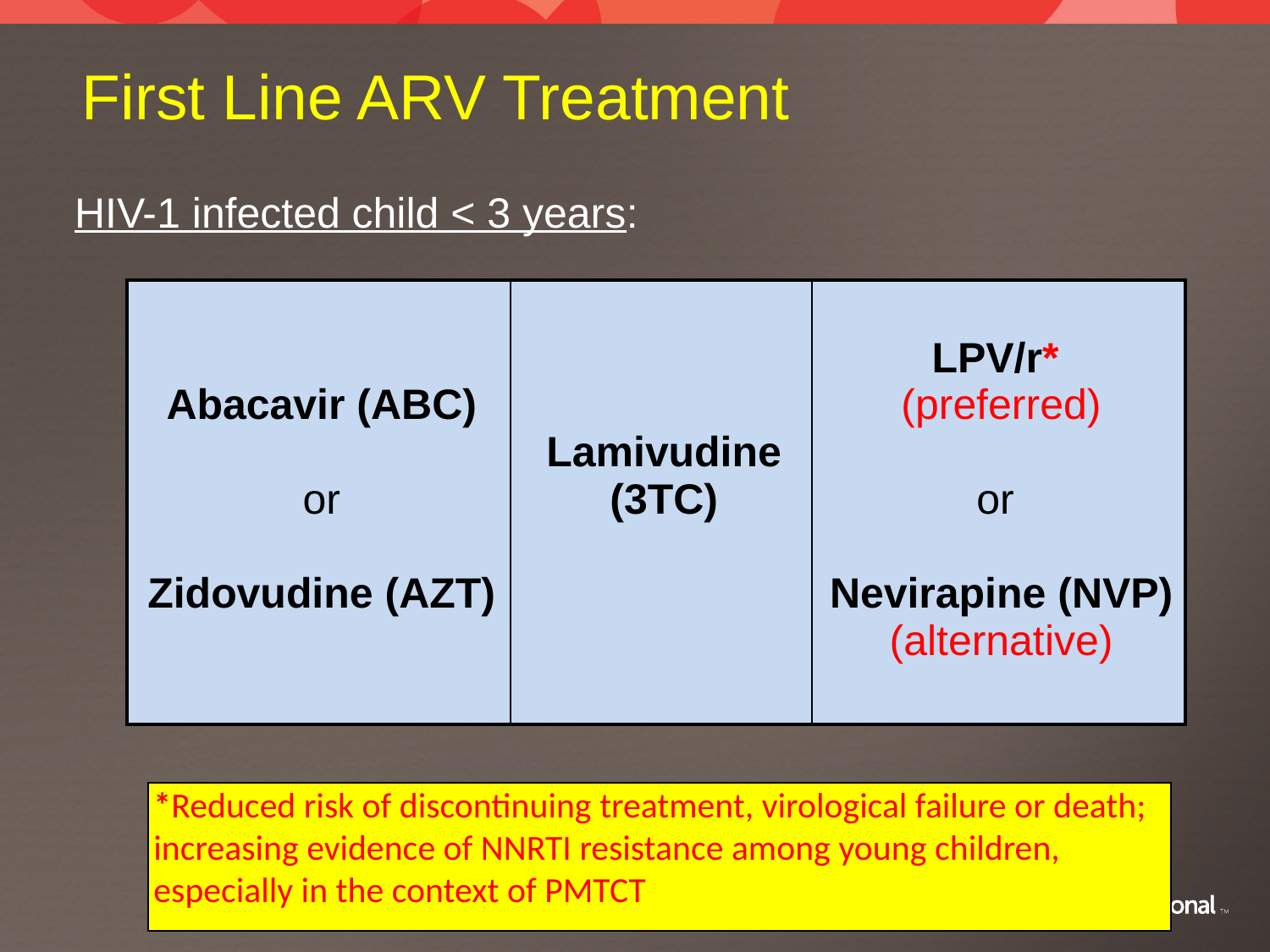

# First Line ARV Treatment
HIV-1 infected child < 3 years:
| Abacavir (ABC) or Zidovudine (AZT) | Lamivudine (3TC) | LPV/r\* (preferred) or Nevirapine (NVP) (alternative) |
| --- | --- | --- |
*Reduced risk of discontinuing treatment, virological failure or death; increasing evidence of NNRTI resistance among young children, especially in the context of PMTCT